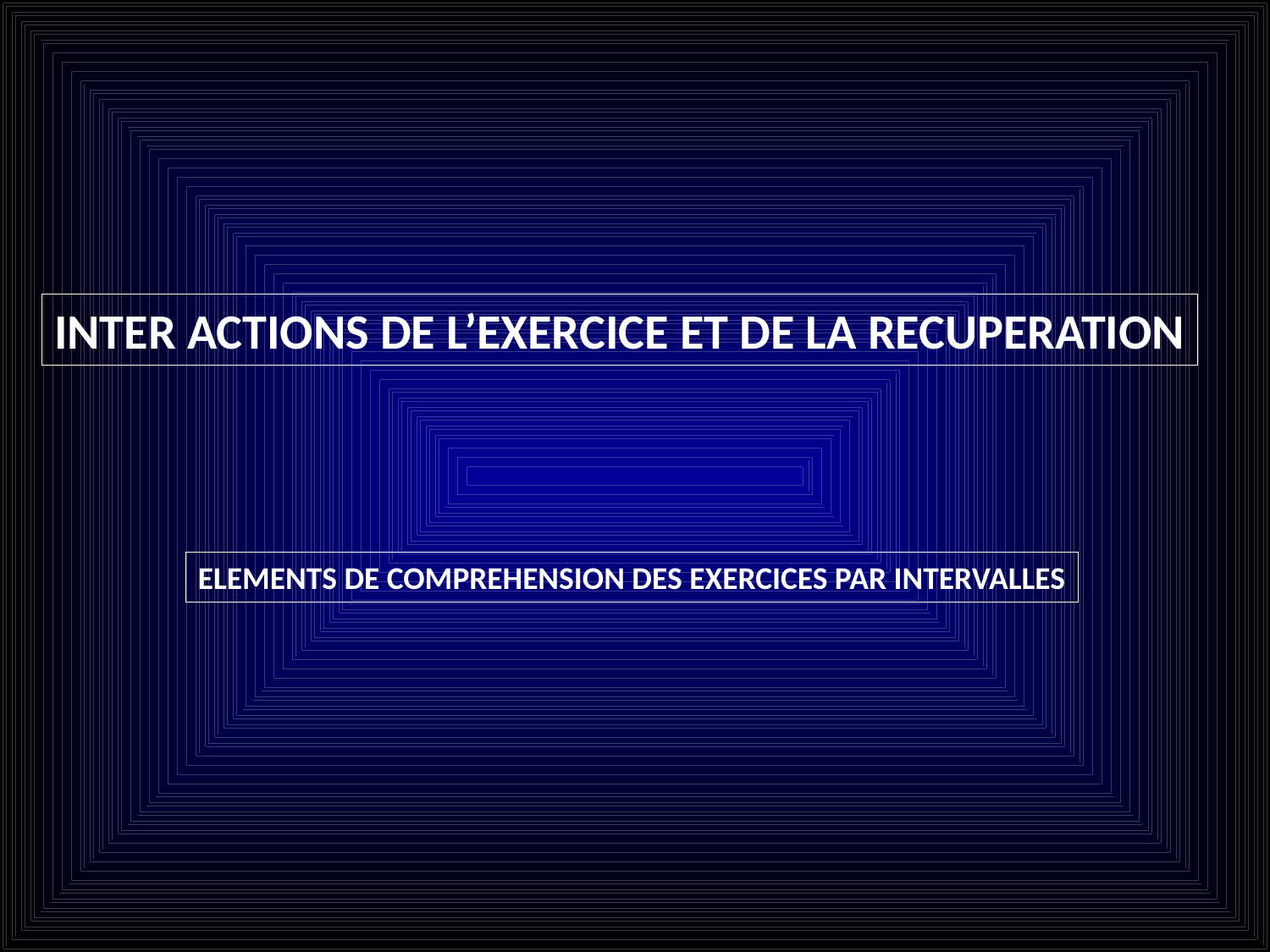

INTER ACTIONS DE L’EXERCICE ET DE LA RECUPERATION
ELEMENTS DE COMPREHENSION DES EXERCICES PAR INTERVALLES